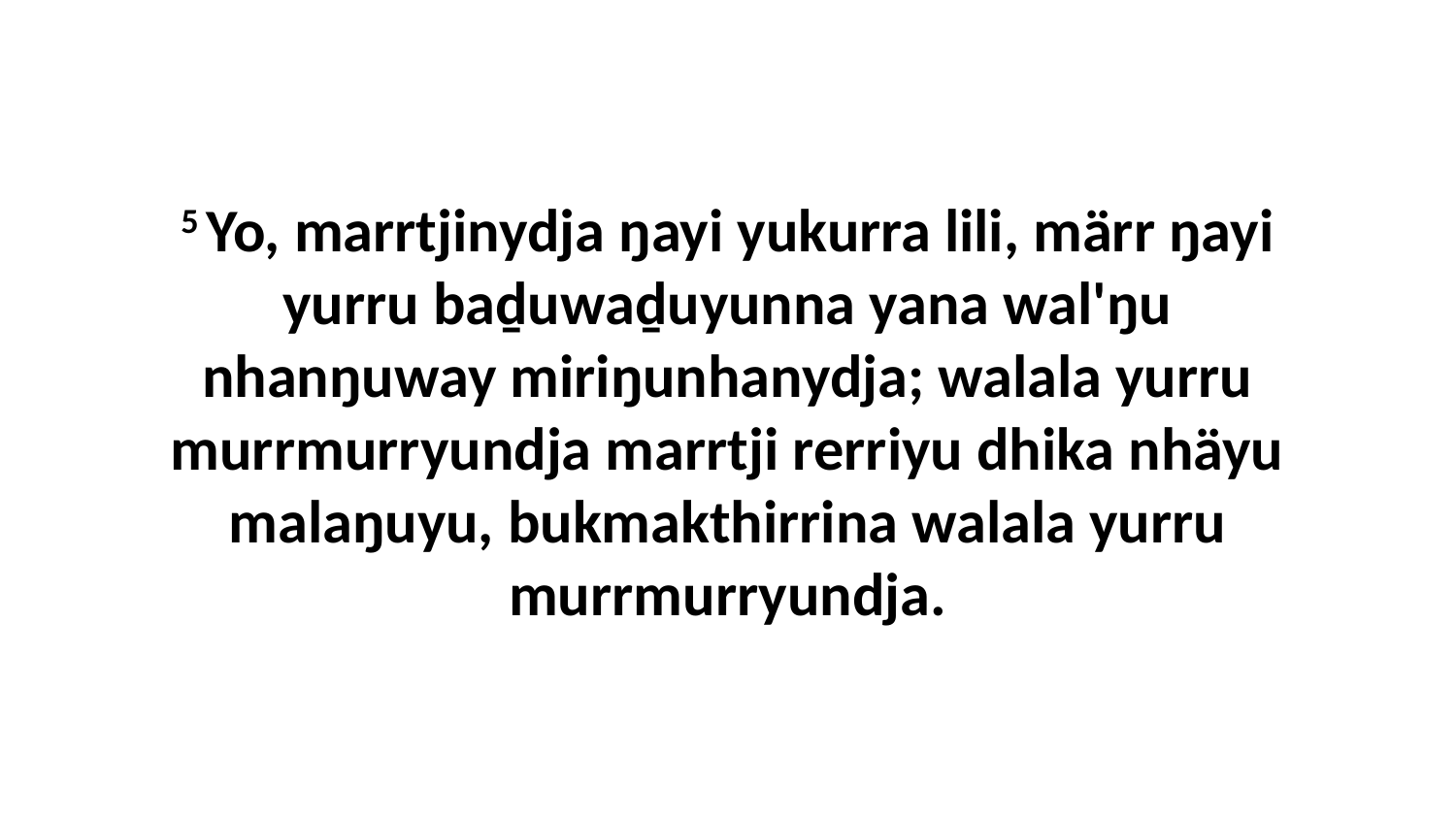

5 Yo, marrtjinydja ŋayi yukurra lili, märr ŋayi yurru baḏuwaḏuyunna yana wal'ŋu nhanŋuway miriŋunhanydja; walala yurru murrmurryundja marrtji rerriyu dhika nhäyu malaŋuyu, bukmakthirrina walala yurru murrmurryundja.